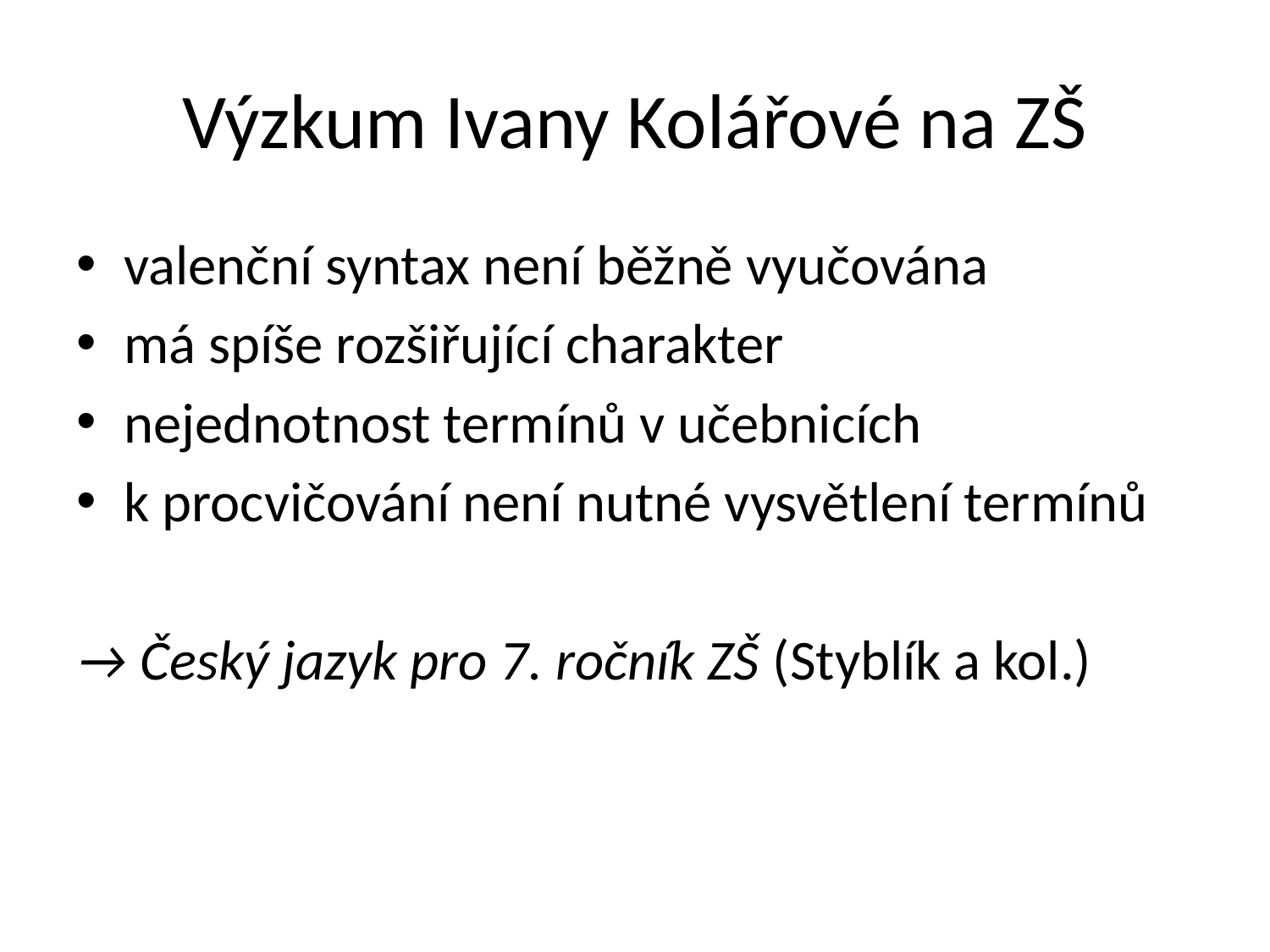

# Výzkum Ivany Kolářové na ZŠ
valenční syntax není běžně vyučována
má spíše rozšiřující charakter
nejednotnost termínů v učebnicích
k procvičování není nutné vysvětlení termínů

→ Český jazyk pro 7. ročník ZŠ (Styblík a kol.)